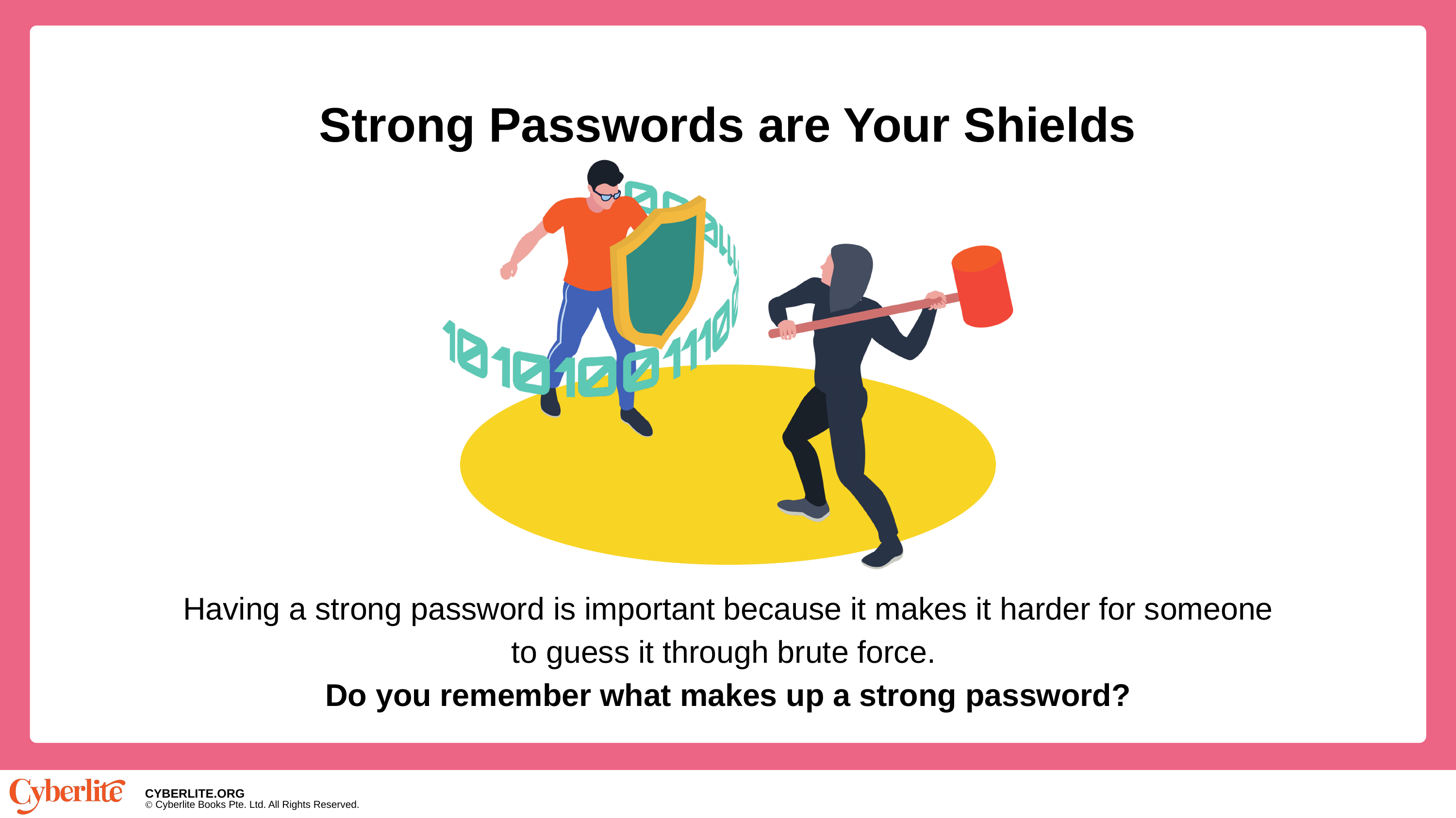

Strong Passwords are Your Shields

Having a strong password is important because it makes it harder for someone to guess it through brute force.
Do you remember what makes up a strong password?